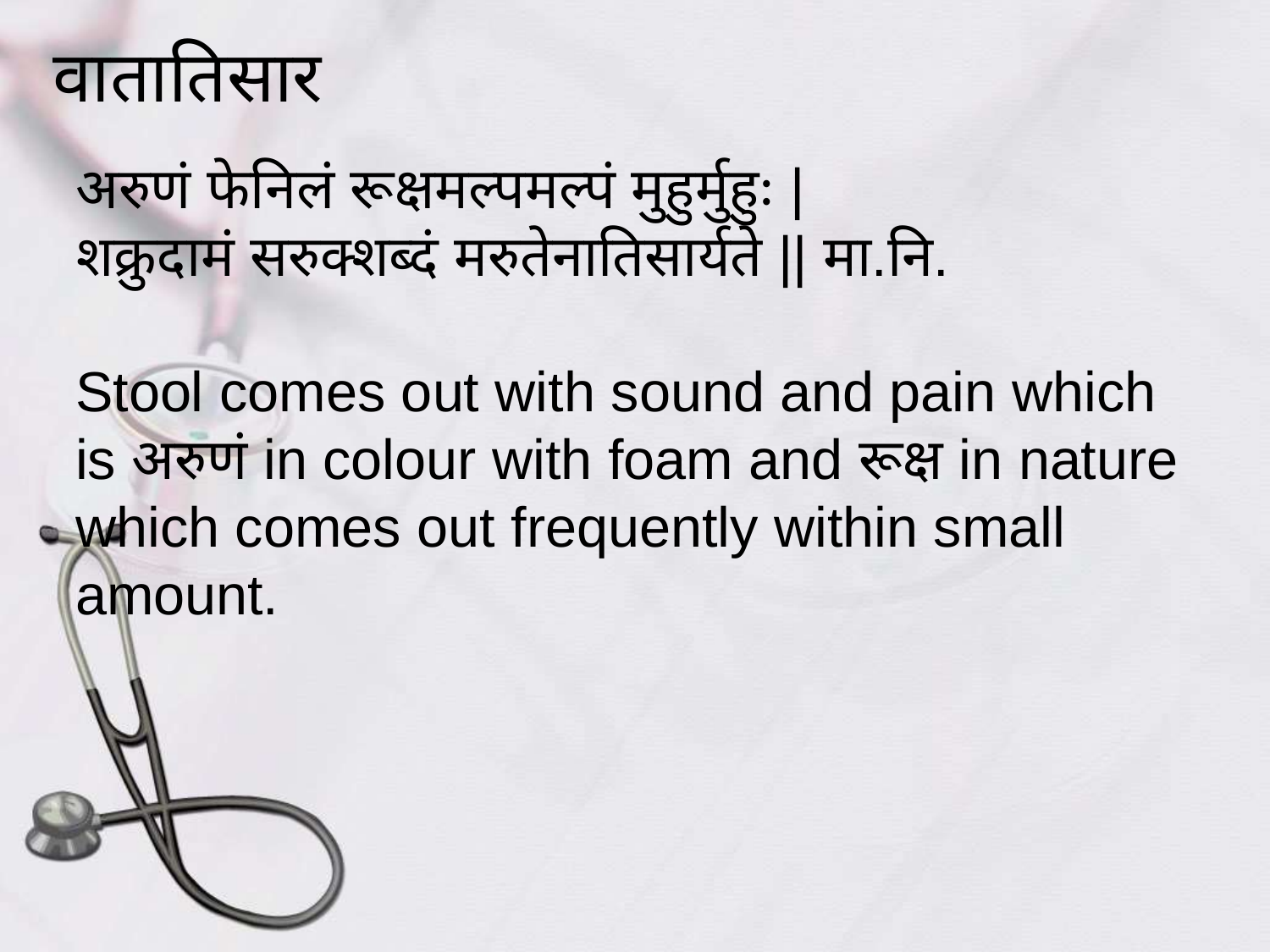

# वातातिसार
अरुणं फेनिलं रूक्षमल्पमल्पं मुहुर्मुहुः |
शक्रुदामं सरुक्शब्दं मरुतेनातिसार्यते || मा.नि.

Stool comes out with sound and pain which is अरुणं in colour with foam and रूक्ष in nature which comes out frequently within small amount.